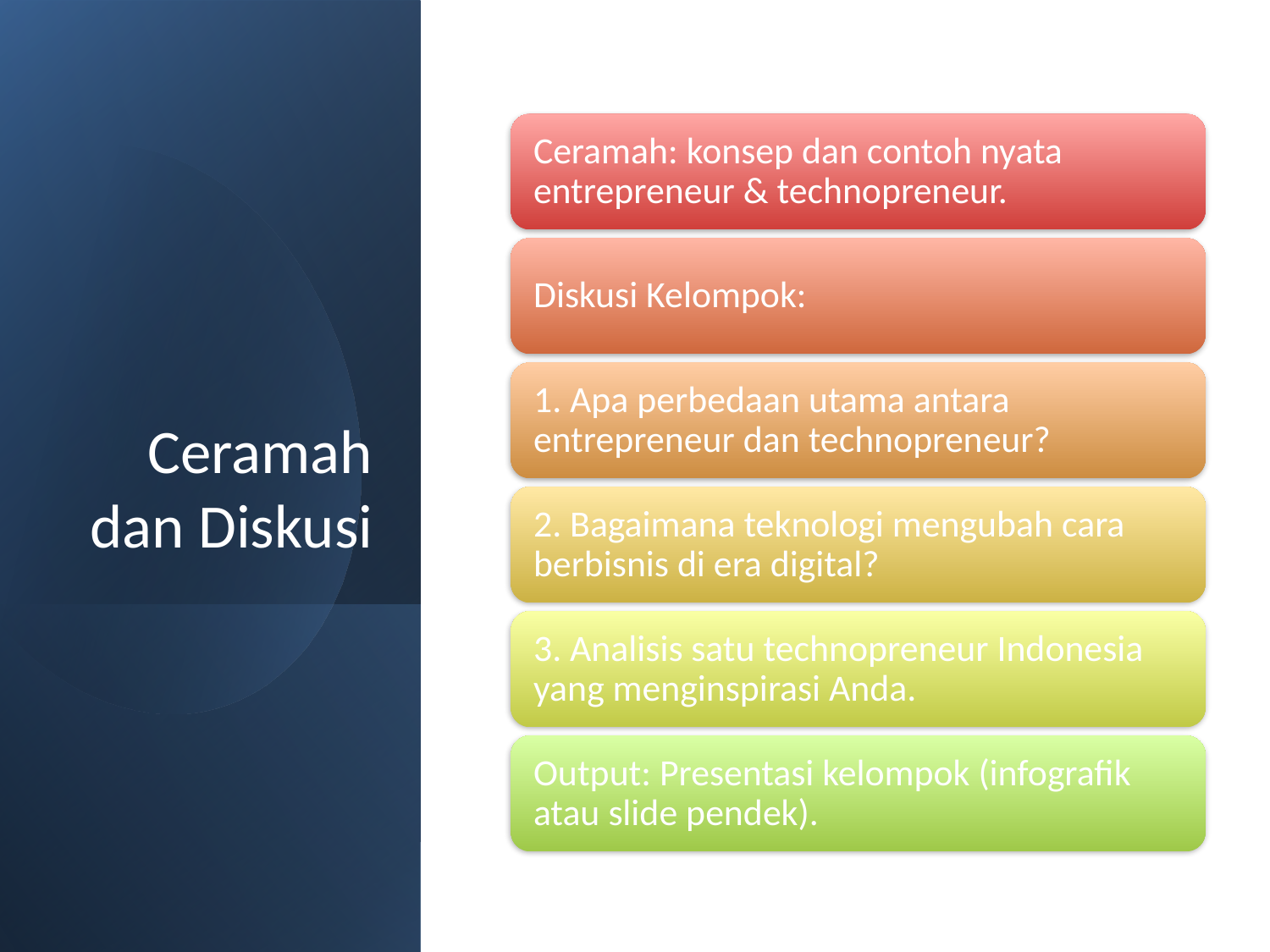

Ceramah: konsep dan contoh nyata entrepreneur & technopreneur.
Diskusi Kelompok:
1. Apa perbedaan utama antara entrepreneur dan technopreneur?
2. Bagaimana teknologi mengubah cara berbisnis di era digital?
3. Analisis satu technopreneur Indonesia yang menginspirasi Anda.
Output: Presentasi kelompok (infografik atau slide pendek).

# Ceramah dan Diskusi